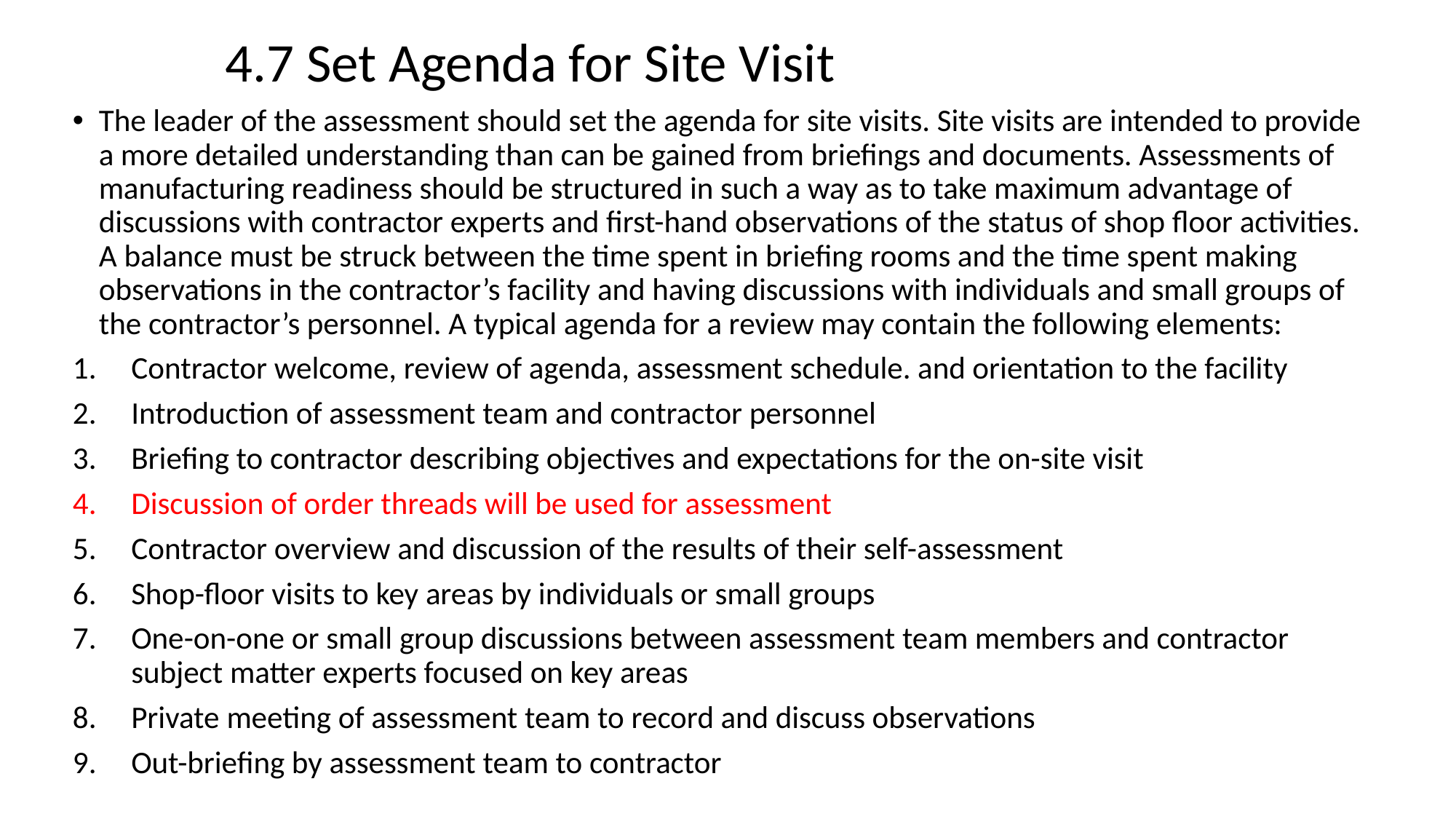

4.7 Set Agenda for Site Visit
The leader of the assessment should set the agenda for site visits. Site visits are intended to provide a more detailed understanding than can be gained from briefings and documents. Assessments of manufacturing readiness should be structured in such a way as to take maximum advantage of discussions with contractor experts and first-hand observations of the status of shop floor activities. A balance must be struck between the time spent in briefing rooms and the time spent making observations in the contractor’s facility and having discussions with individuals and small groups of the contractor’s personnel. A typical agenda for a review may contain the following elements:
Contractor welcome, review of agenda, assessment schedule. and orientation to the facility
Introduction of assessment team and contractor personnel
Briefing to contractor describing objectives and expectations for the on-site visit
Discussion of order threads will be used for assessment
Contractor overview and discussion of the results of their self-assessment
Shop-floor visits to key areas by individuals or small groups
One-on-one or small group discussions between assessment team members and contractor subject matter experts focused on key areas
Private meeting of assessment team to record and discuss observations
Out-briefing by assessment team to contractor